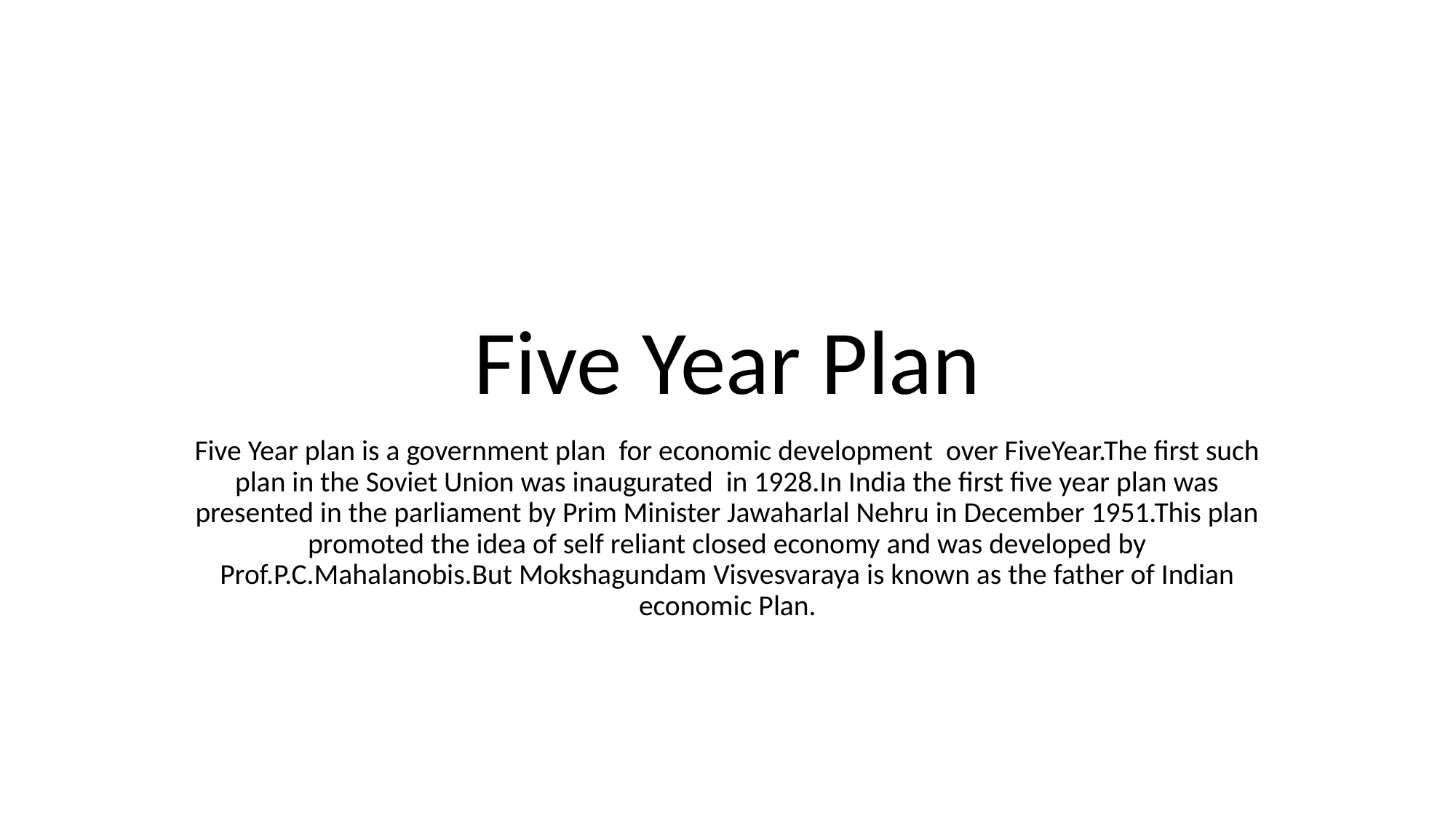

# Five Year Plan
Five Year plan is a government plan  for economic development  over FiveYear.The first such plan in the Soviet Union was inaugurated  in 1928.In India the first five year plan was presented in the parliament by Prim Minister Jawaharlal Nehru in December 1951.This plan promoted the idea of self reliant closed economy and was developed by Prof.P.C.Mahalanobis.But Mokshagundam Visvesvaraya is known as the father of Indian economic Plan.